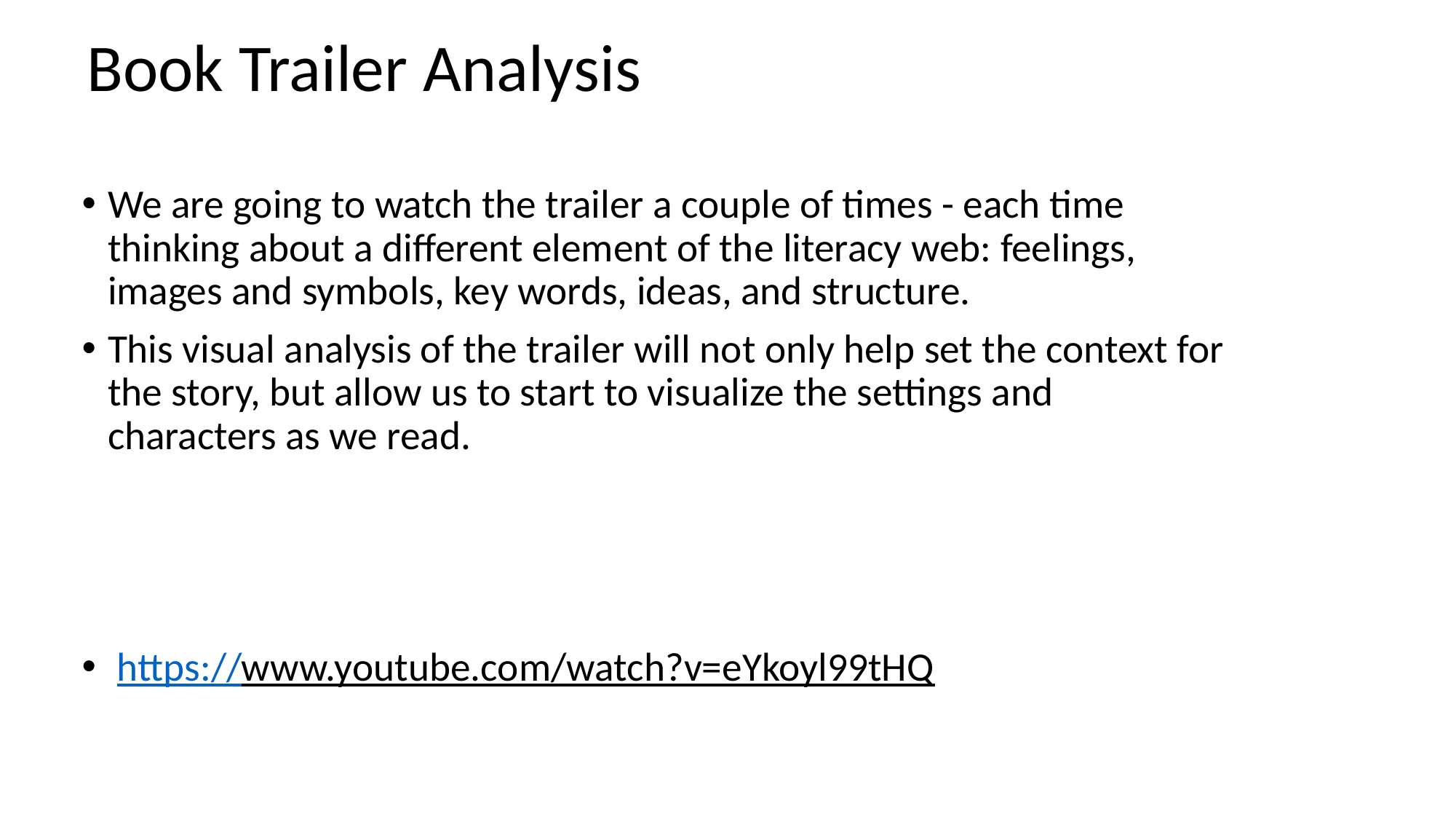

# Book Trailer Analysis
We are going to watch the trailer a couple of times - each time thinking about a different element of the literacy web: feelings, images and symbols, key words, ideas, and structure.
This visual analysis of the trailer will not only help set the context for the story, but allow us to start to visualize the settings and characters as we read.

 https://www.youtube.com/watch?v=eYkoyl99tHQ